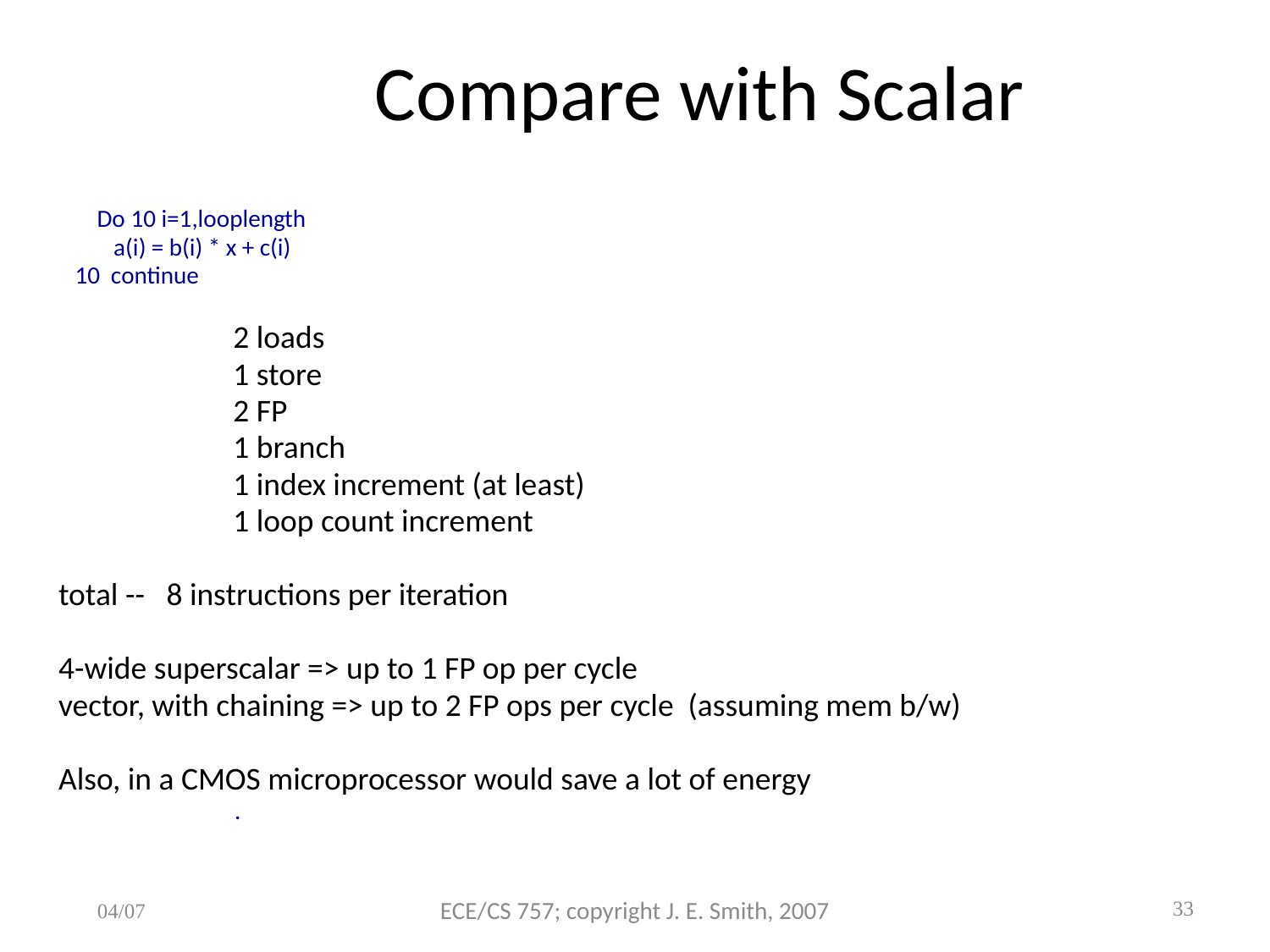

# Compare with Scalar

       Do 10 i=1,looplength
          a(i) = b(i) * x + c(i)
   10  continue

		2 loads
		1 store
		2 FP
		1 branch
		1 index increment (at least)
		1 loop count increment

total --   8 instructions per iteration

4-wide superscalar => up to 1 FP op per cycle
vector, with chaining => up to 2 FP ops per cycle  (assuming mem b/w)

Also, in a CMOS microprocessor would save a lot of energy
                                .

ECE/CS 757; copyright J. E. Smith, 2007
04/07
33